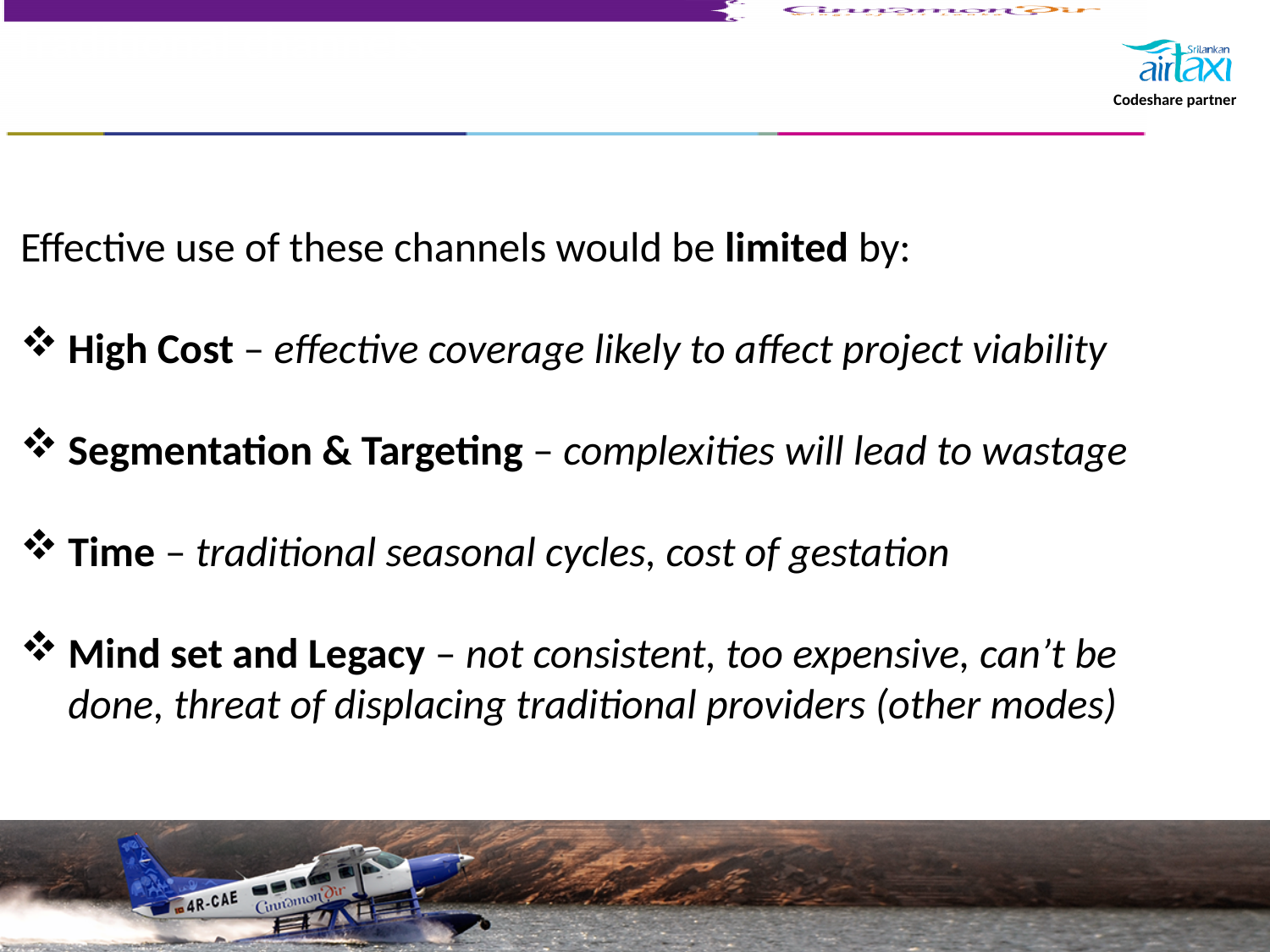

Traditional channels
Effective use of these channels would be limited by:

High Cost – effective coverage likely to affect project viability

Segmentation & Targeting – complexities will lead to wastage

Time – traditional seasonal cycles, cost of gestation

Mind set and Legacy – not consistent, too expensive, can’t be done, threat of displacing traditional providers (other modes)